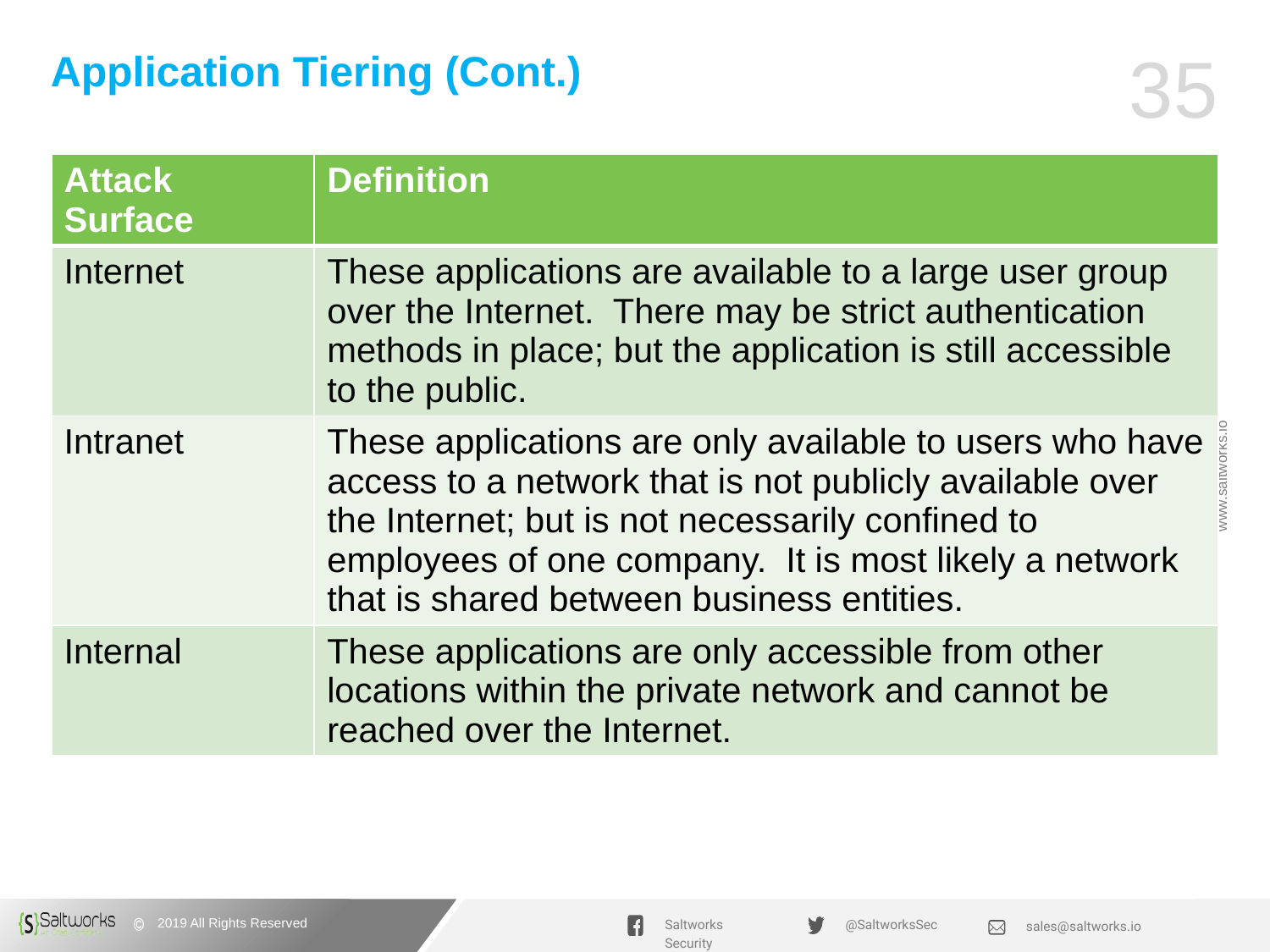

# Application Tiering (Cont.)
| Attack Surface | Definition |
| --- | --- |
| Internet | These applications are available to a large user group over the Internet. There may be strict authentication methods in place; but the application is still accessible to the public. |
| Intranet | These applications are only available to users who have access to a network that is not publicly available over the Internet; but is not necessarily confined to employees of one company. It is most likely a network that is shared between business entities. |
| Internal | These applications are only accessible from other locations within the private network and cannot be reached over the Internet. |